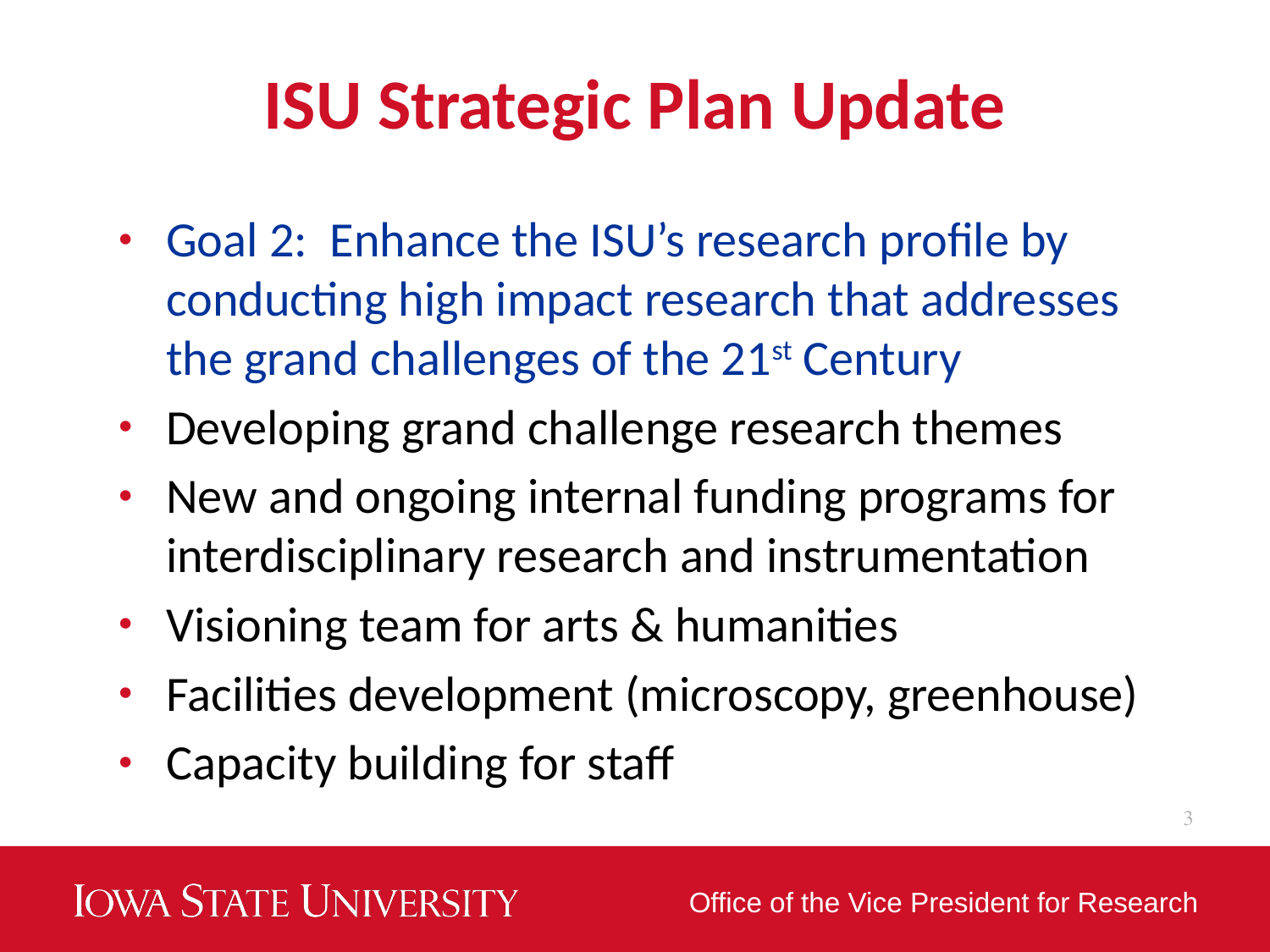

# ISU Strategic Plan Update
Goal 2:  Enhance the ISU’s research profile by conducting high impact research that addresses the grand challenges of the 21st Century
Developing grand challenge research themes
New and ongoing internal funding programs for interdisciplinary research and instrumentation
Visioning team for arts & humanities
Facilities development (microscopy, greenhouse)
Capacity building for staff

3